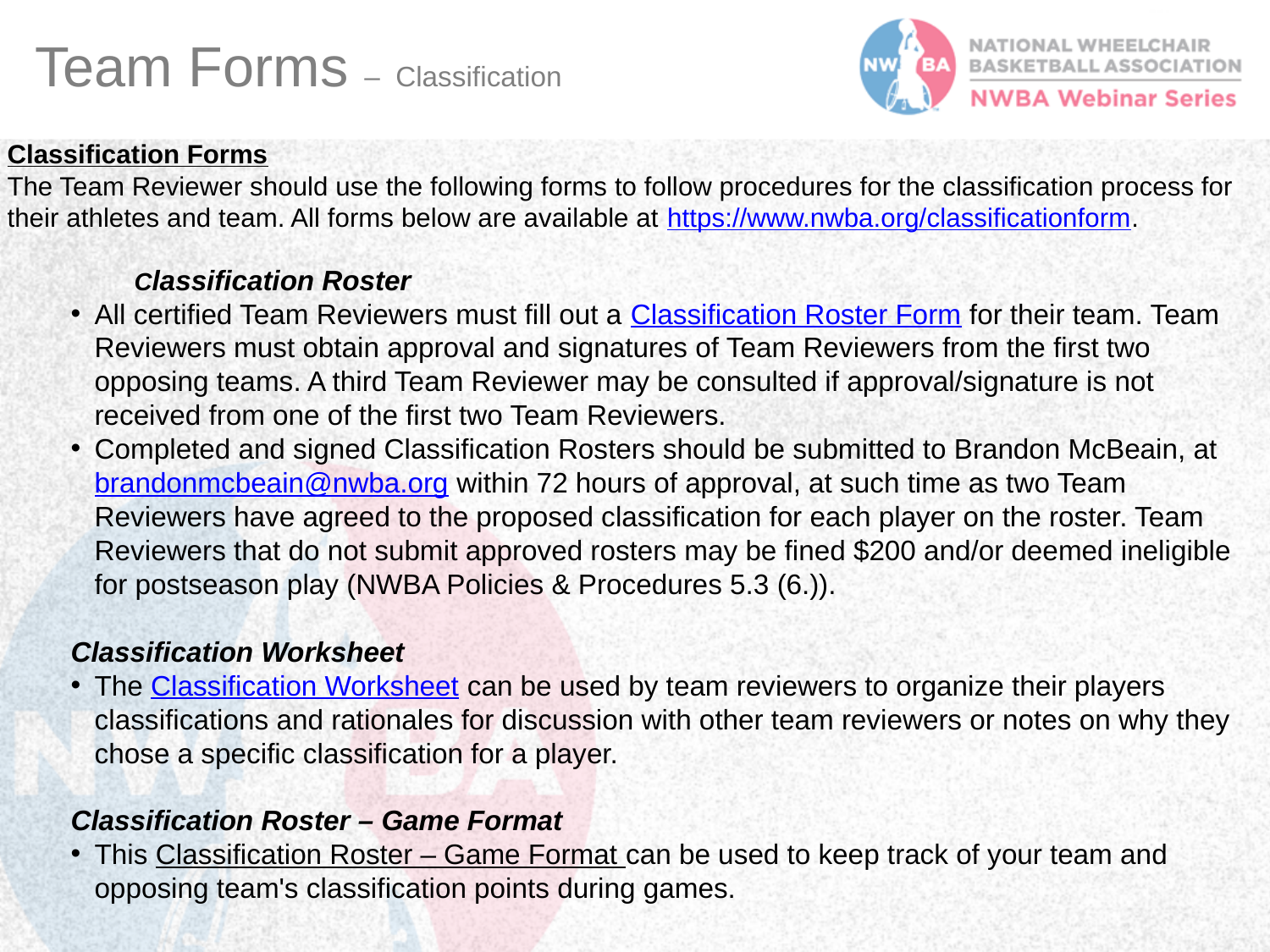

Team Forms – Classification

Classification Forms
The Team Reviewer should use the following forms to follow procedures for the classification process for their athletes and team. All forms below are available at https://www.nwba.org/classificationform.

	Classification Roster
All certified Team Reviewers must fill out a Classification Roster Form for their team. Team Reviewers must obtain approval and signatures of Team Reviewers from the first two opposing teams. A third Team Reviewer may be consulted if approval/signature is not received from one of the first two Team Reviewers.
Completed and signed Classification Rosters should be submitted to Brandon McBeain, at brandonmcbeain@nwba.org within 72 hours of approval, at such time as two Team Reviewers have agreed to the proposed classification for each player on the roster. Team Reviewers that do not submit approved rosters may be fined $200 and/or deemed ineligible for postseason play (NWBA Policies & Procedures 5.3 (6.)).

Classification Worksheet
The Classification Worksheet can be used by team reviewers to organize their players classifications and rationales for discussion with other team reviewers or notes on why they chose a specific classification for a player.

Classification Roster – Game Format
This Classification Roster – Game Format can be used to keep track of your team and opposing team's classification points during games.